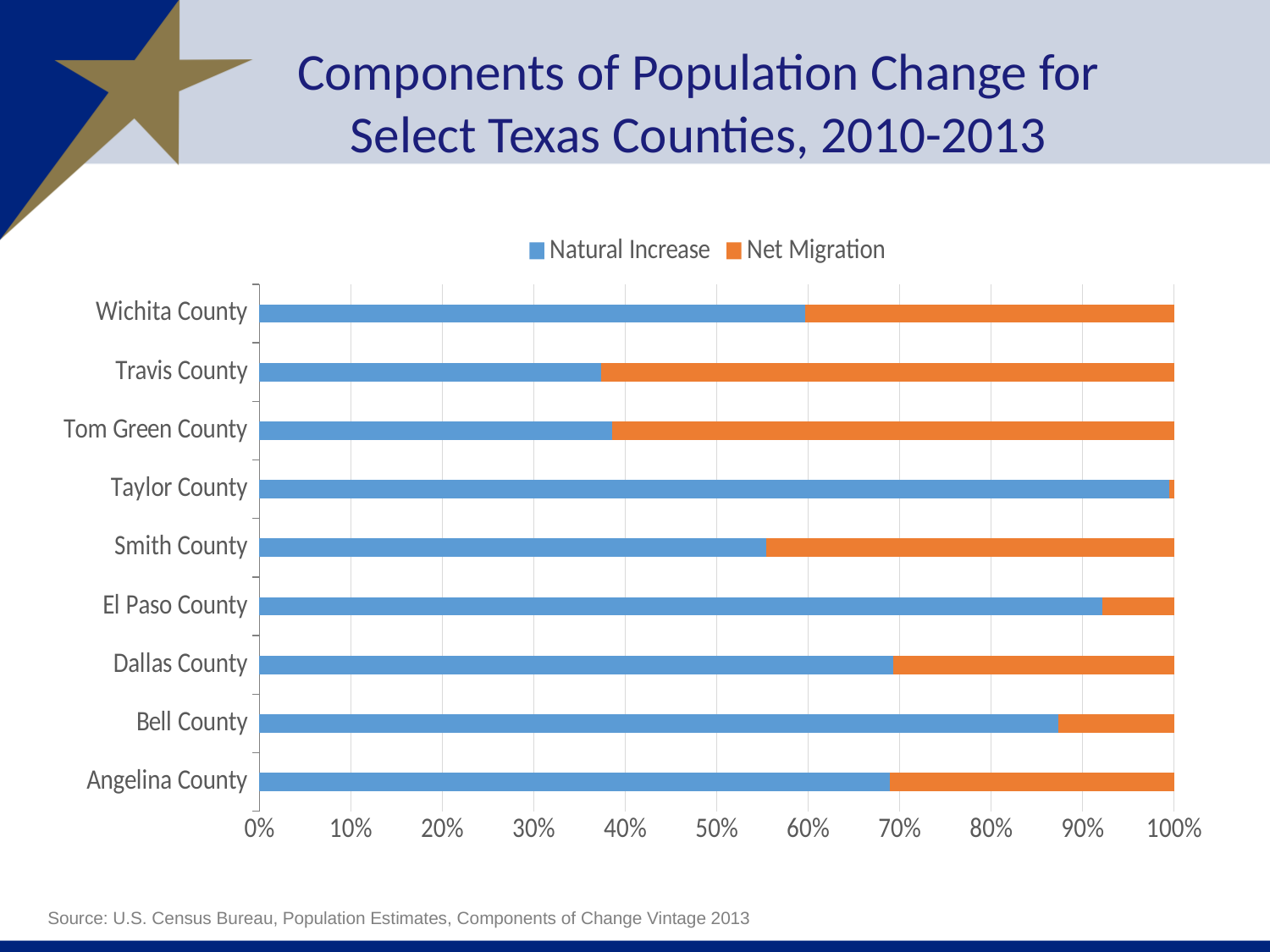

# Components of Population Change for Select Texas Counties, 2010-2013

### Chart

| Category | Natural Increase | Net Migration |
|---|---|---|
| Angelina County | 1208.0 | -545.0 |
| Bell County | 14308.0 | 2074.0 |
| Dallas County | 79183.0 | 35107.0 |
| El Paso County | 29373.0 | -2487.0 |
| Smith County | 3464.0 | 2786.0 |
| Taylor County | 2540.0 | -14.0 |
| Tom Green County | 1835.0 | 2916.0 |
| Travis County | 35486.0 | 59351.0 |
| Wichita County | 1683.0 | -1138.0 |
Source: U.S. Census Bureau, Population Estimates, Components of Change Vintage 2013